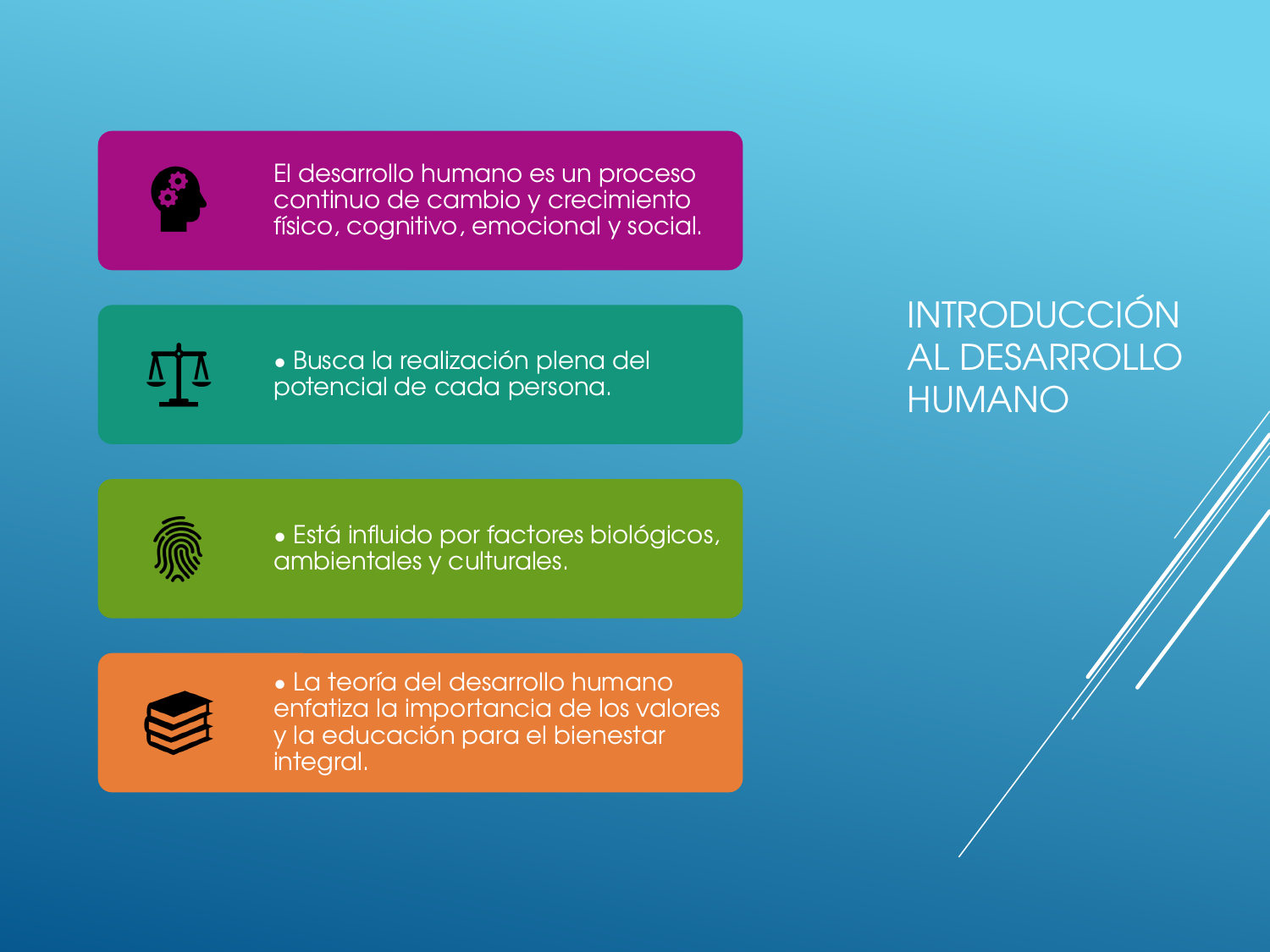

El desarrollo humano es un proceso continuo de cambio y crecimiento físico, cognitivo, emocional y social.
• Busca la realización plena del potencial de cada persona.
• Está influido por factores biológicos, ambientales y culturales.
• La teoría del desarrollo humano enfatiza la importancia de los valores y la educación para el bienestar integral.
# Introducción al desarrollo humano